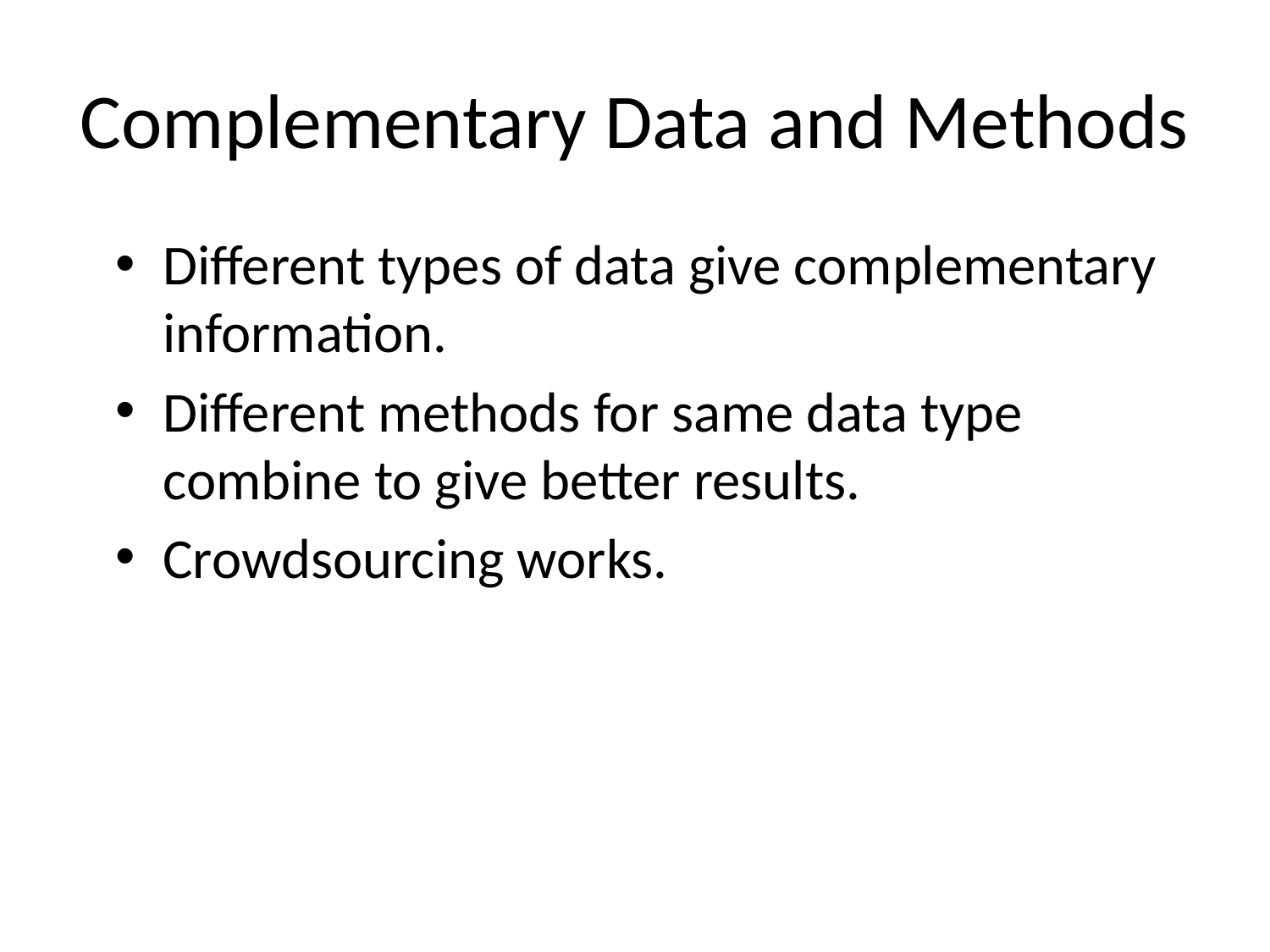

# Complementary Data and Methods
Different types of data give complementary information.
Different methods for same data type combine to give better results.
Crowdsourcing works.